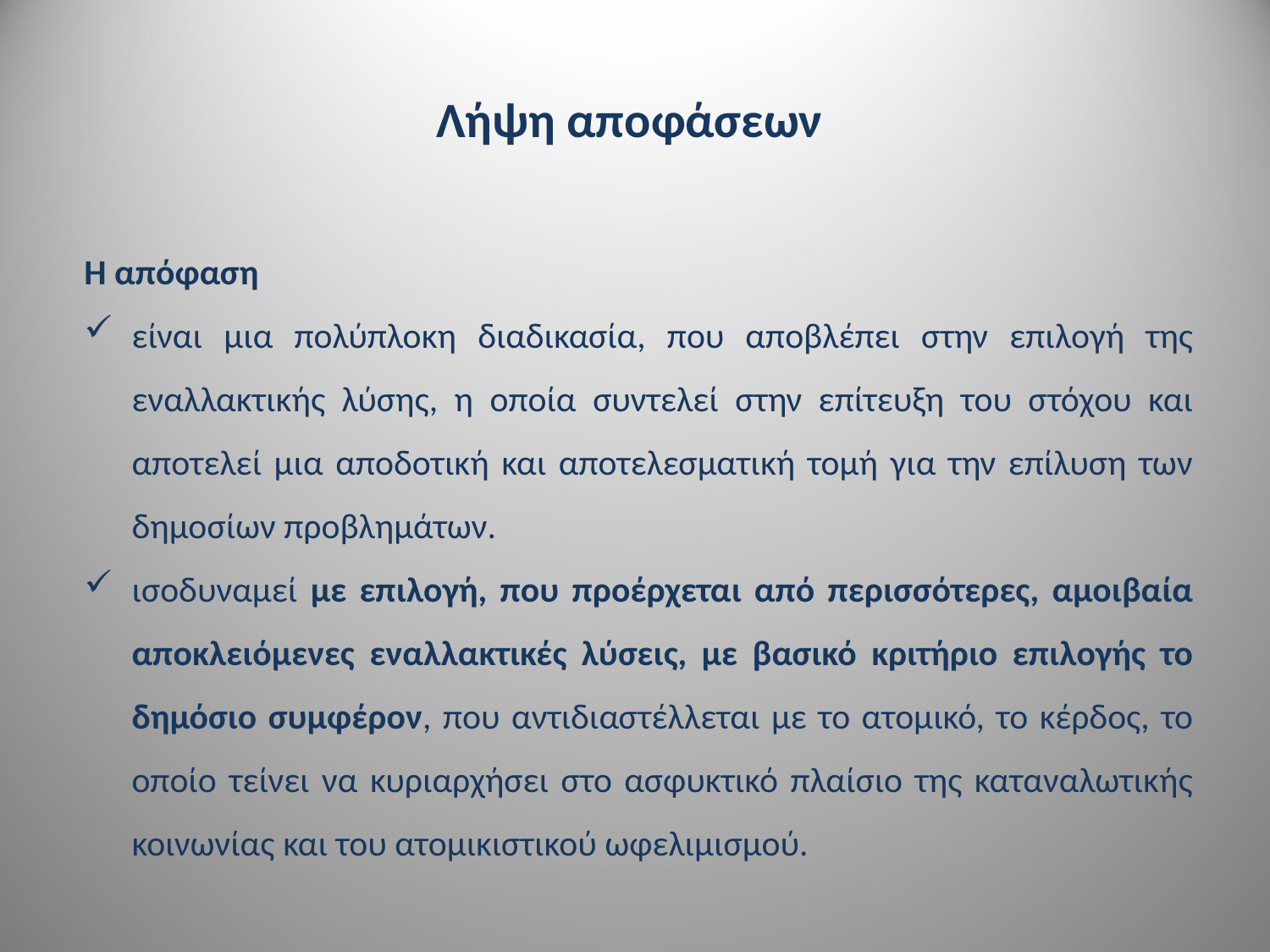

# Λήψη αποφάσεων
Η απόφαση
είναι μια πολύπλοκη διαδικασία, που αποβλέπει στην επιλογή της εναλλακτικής λύσης, η οποία συντελεί στην επίτευξη του στόχου και αποτελεί μια αποδοτική και αποτελεσματική τομή για την επίλυση των δημοσίων προβλημάτων.
ισοδυναμεί με επιλογή, που προέρχεται από περισσότερες, αμοιβαία αποκλειόμενες εναλλακτικές λύσεις, με βασικό κριτήριο επιλογής το δημόσιο συμφέρον, που αντιδιαστέλλεται με το ατομικό, το κέρδος, το οποίο τείνει να κυριαρχήσει στο ασφυκτικό πλαίσιο της καταναλωτικής κοινωνίας και του ατομικιστικού ωφελιμισμού.